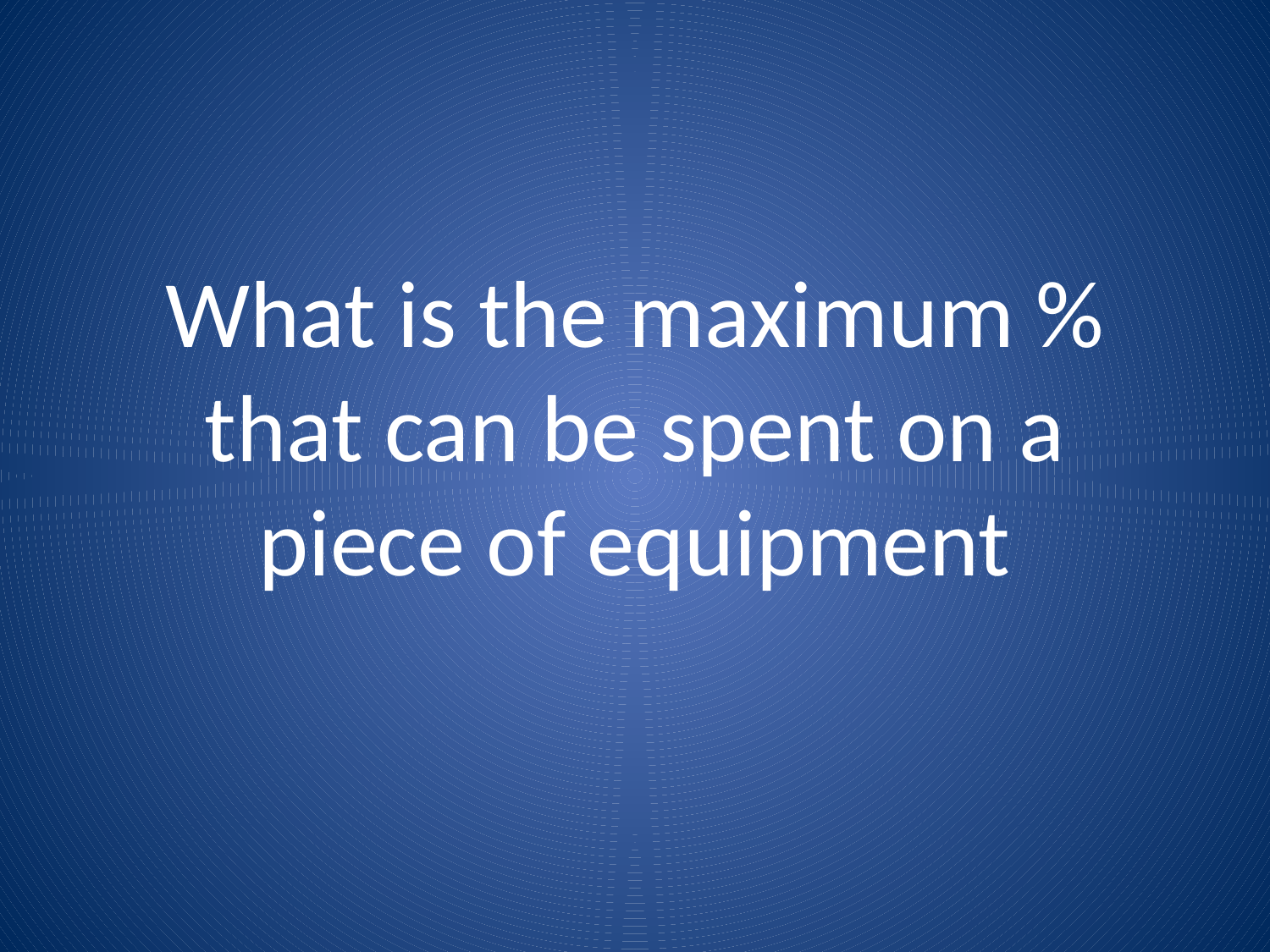

# What is the maximum % that can be spent on a piece of equipment